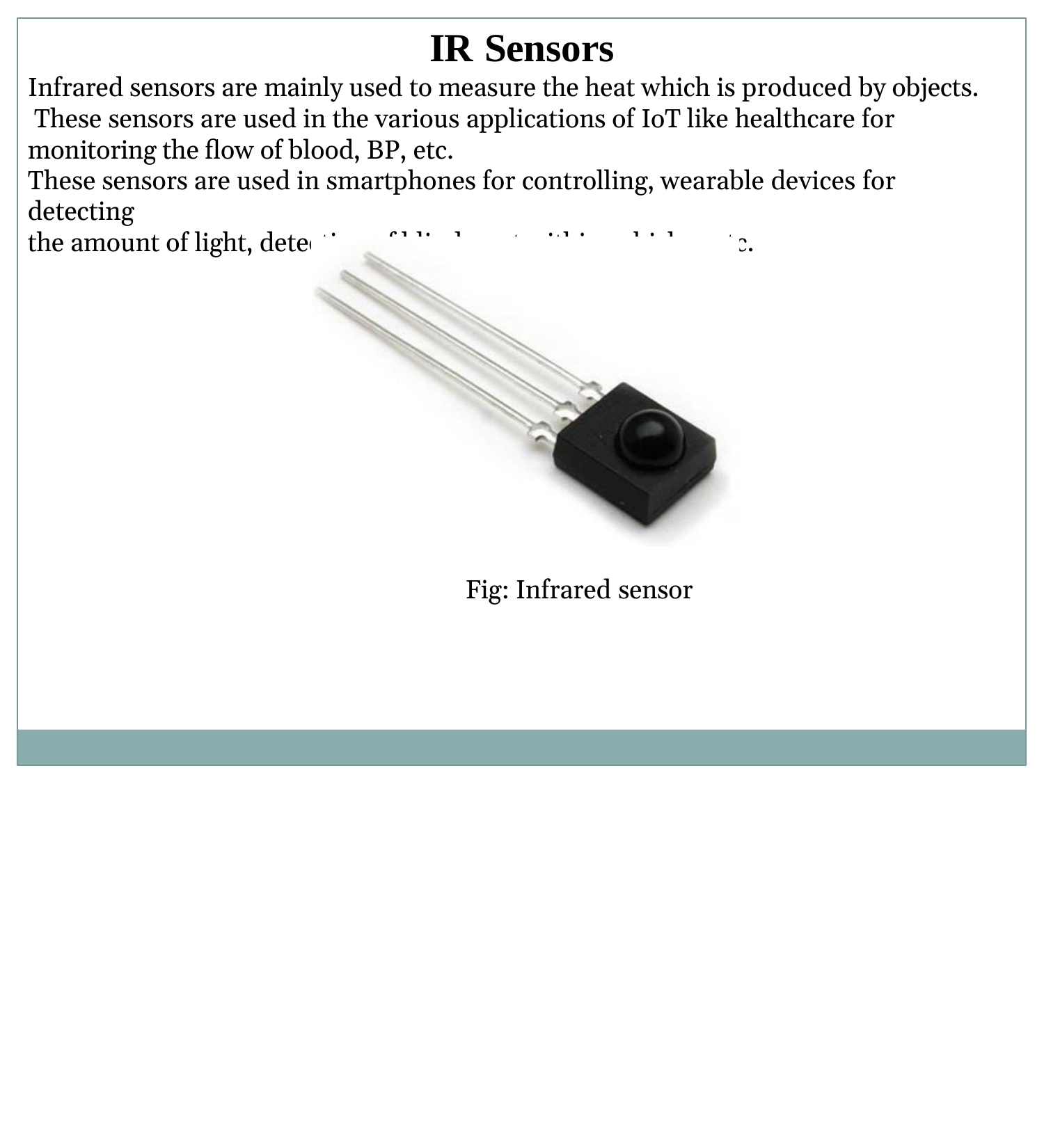

# IR Sensors
Infrared sensors are mainly used to measure the heat which is produced by objects.  These sensors are used in the various applications of IoT like healthcare for  monitoring the flow of blood, BP, etc.
These sensors are used in smartphones for controlling, wearable devices for detecting
the amount of light, detection of blind-spot within vehicles, etc.

Fig: Infrared sensor